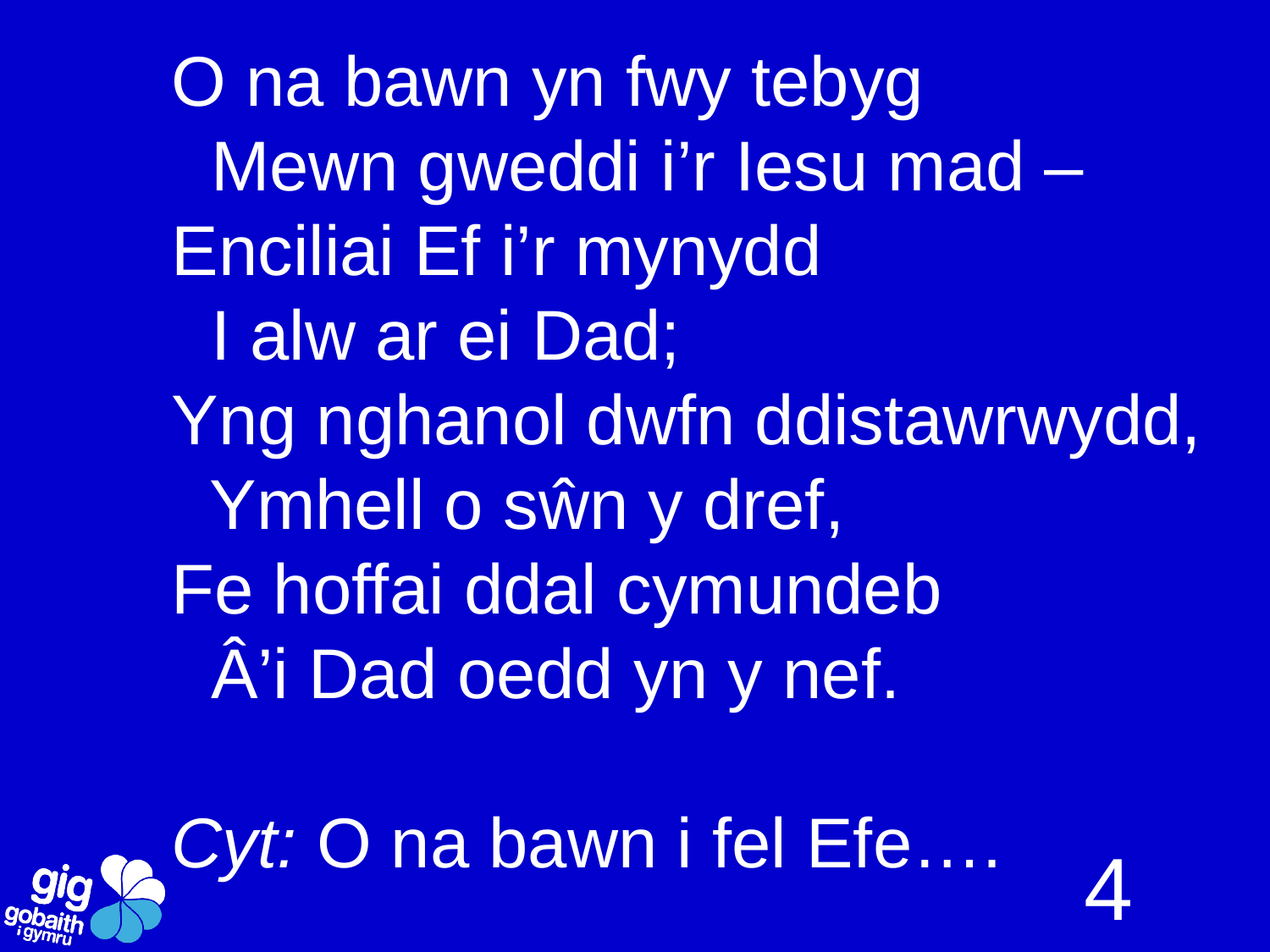

O na bawn yn fwy tebyg
  Mewn gweddi i’r Iesu mad –
Enciliai Ef i’r mynydd
  I alw ar ei Dad;
Yng nghanol dwfn ddistawrwydd,
  Ymhell o sŵn y dref,
Fe hoffai ddal cymundeb
  Â’i Dad oedd yn y nef.
Cyt: O na bawn i fel Efe….
4